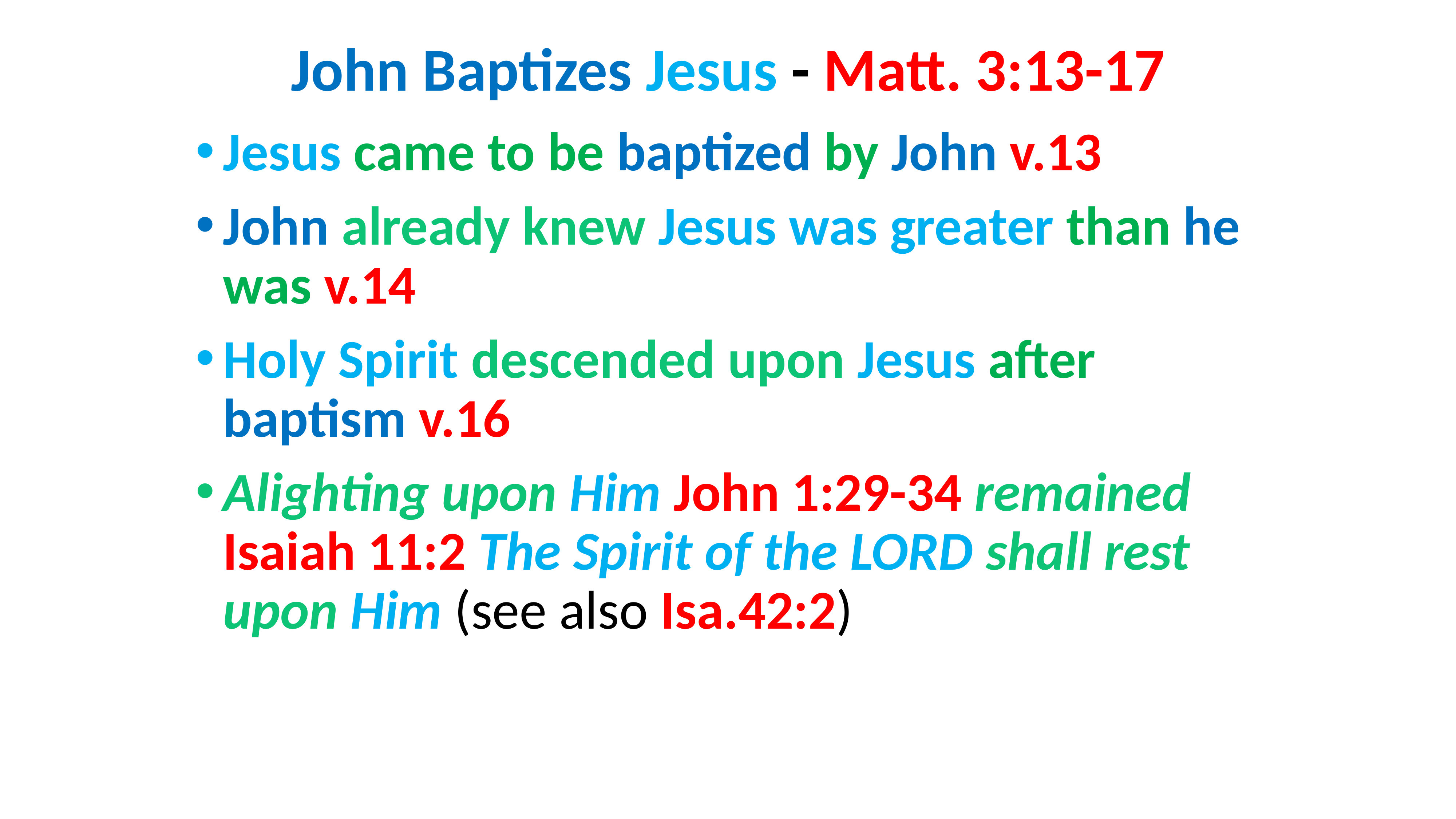

# John Baptizes Jesus - Matt. 3:13-17
Jesus came to be baptized by John v.13
John already knew Jesus was greater than he was v.14
Holy Spirit descended upon Jesus after baptism v.16
Alighting upon Him John 1:29-34 remained Isaiah 11:2 The Spirit of the LORD shall rest upon Him (see also Isa.42:2)